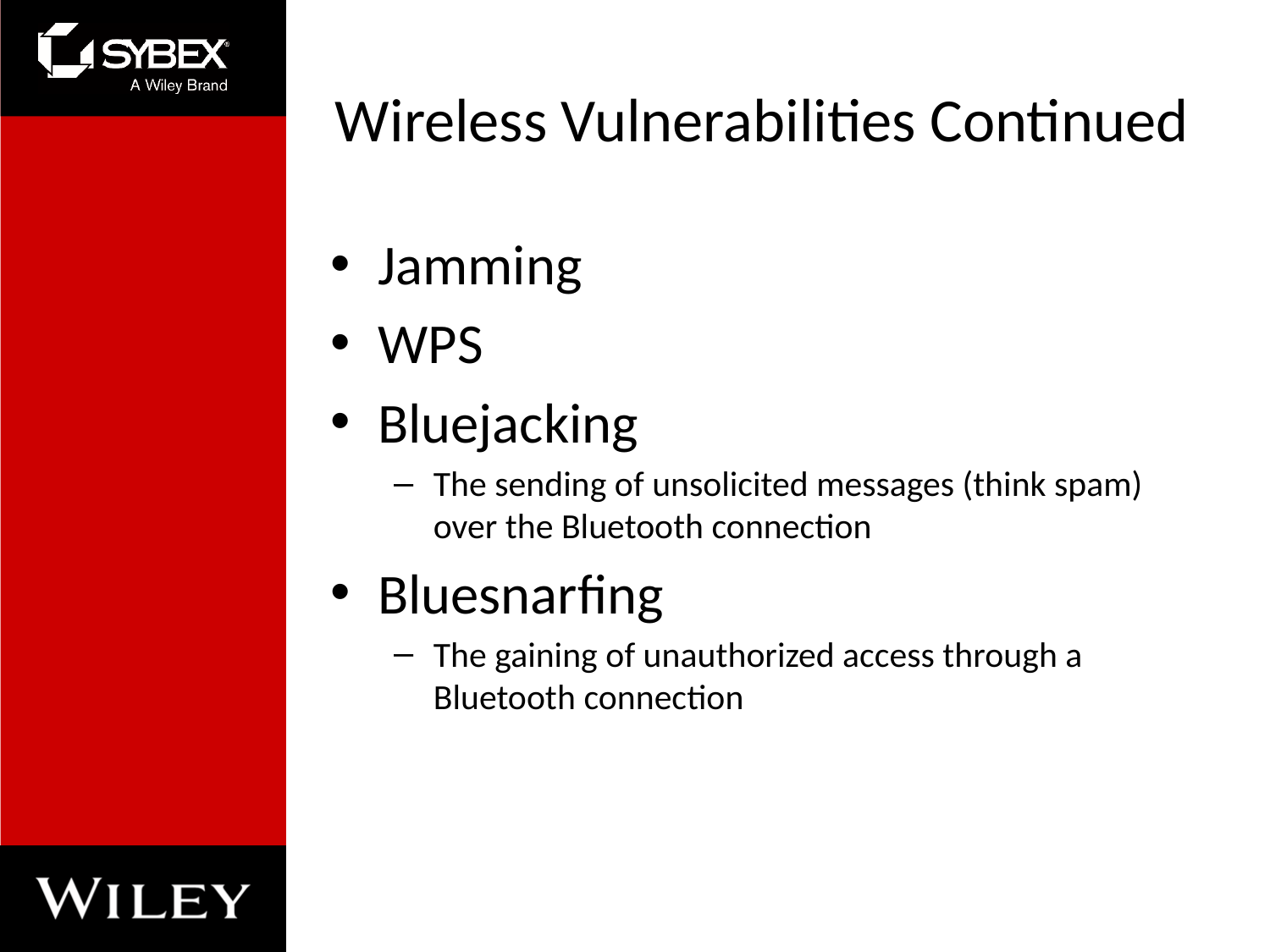

# Wireless Vulnerabilities Continued
Jamming
WPS
Bluejacking
The sending of unsolicited messages (think spam) over the Bluetooth connection
Bluesnarfing
The gaining of unauthorized access through a Bluetooth connection